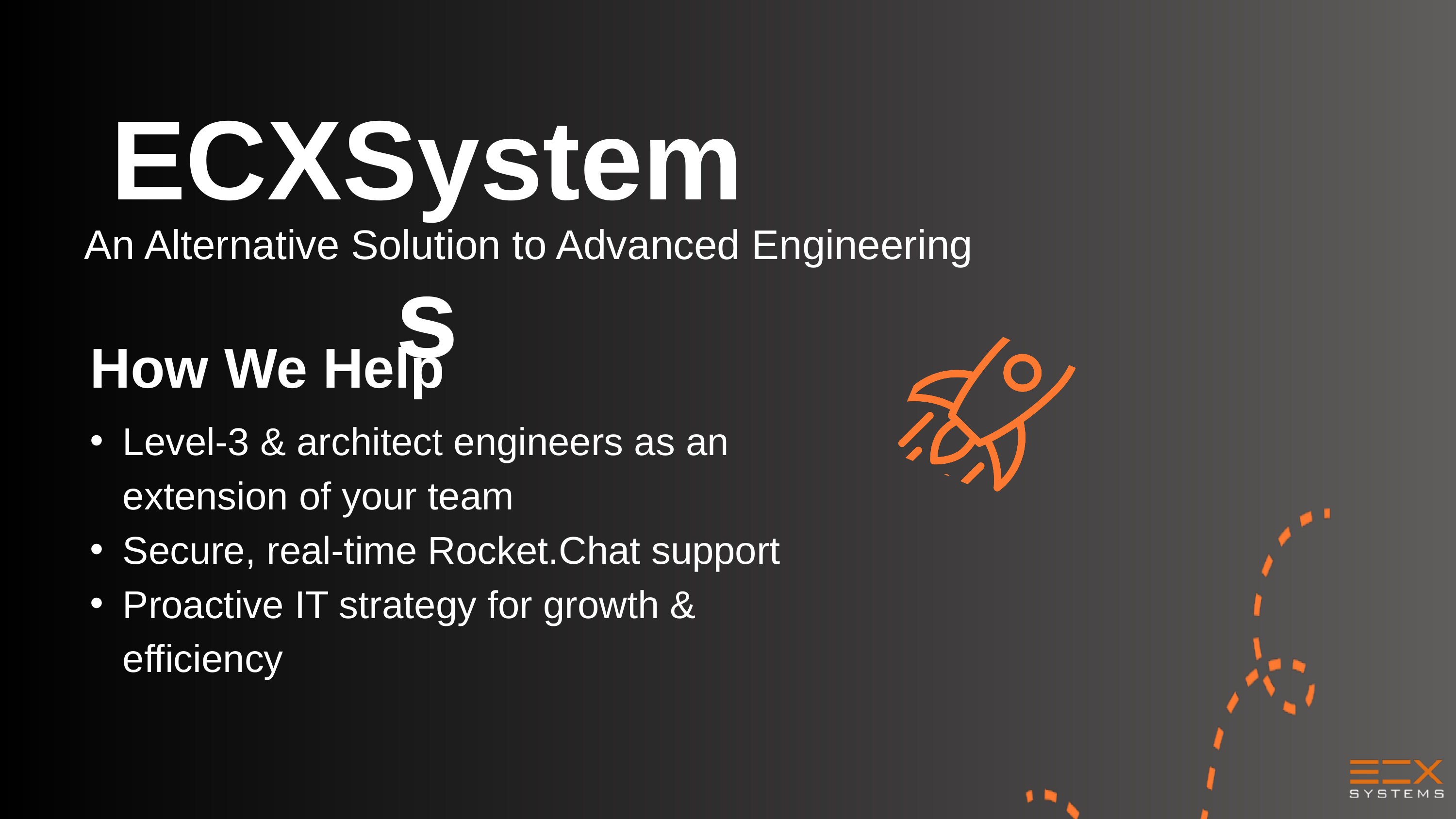

ECXSystems
An Alternative Solution to Advanced Engineering
How We Help

Level-3 & architect engineers as an extension of your team
Secure, real-time Rocket.Chat support
Proactive IT strategy for growth & efficiency